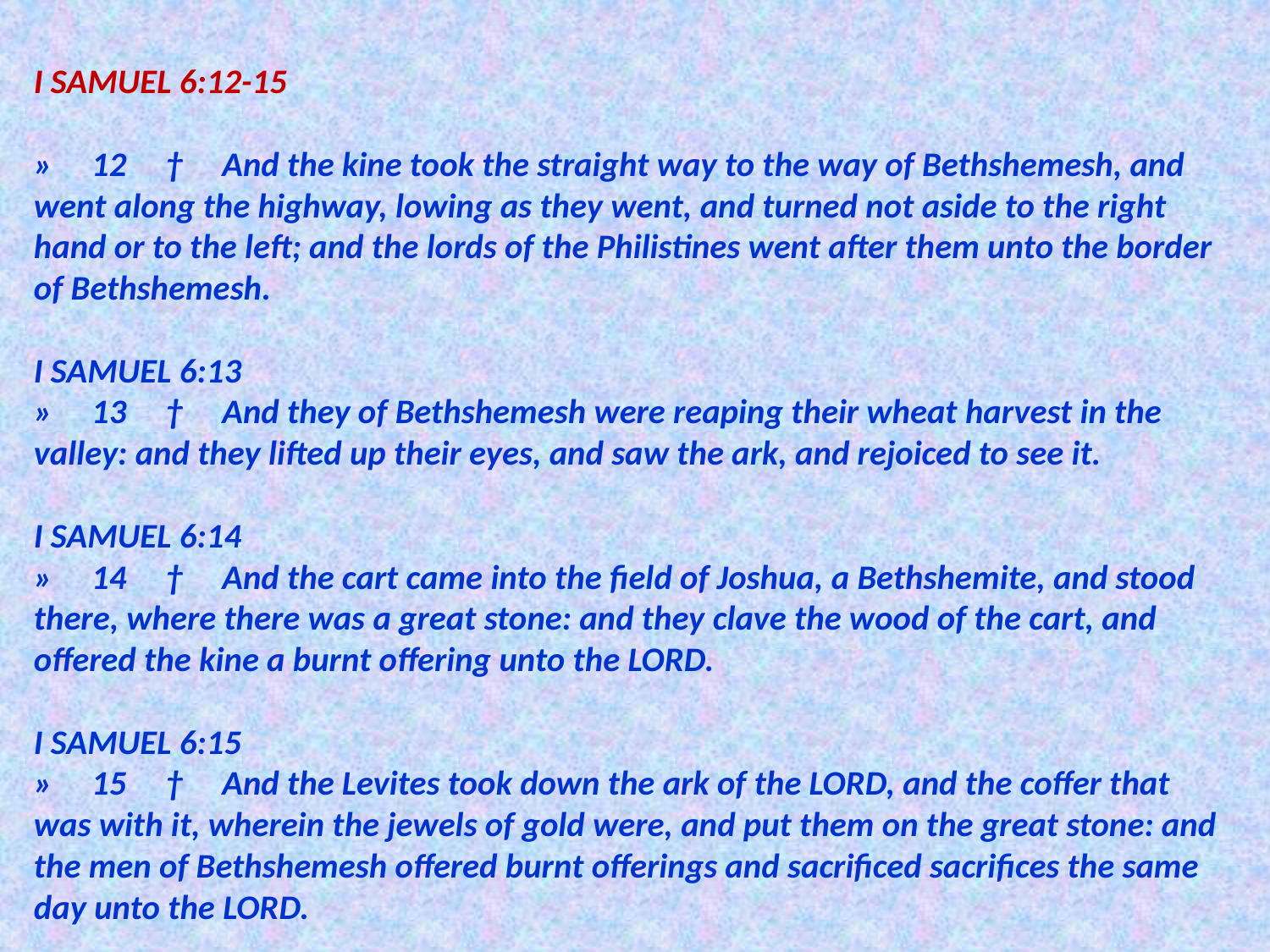

#
I SAMUEL 6:12-15

»     12     †     And the kine took the straight way to the way of Bethshemesh, and went along the highway, lowing as they went, and turned not aside to the right hand or to the left; and the lords of the Philistines went after them unto the border of Bethshemesh.

I SAMUEL 6:13
»     13     †     And they of Bethshemesh were reaping their wheat harvest in the valley: and they lifted up their eyes, and saw the ark, and rejoiced to see it.

I SAMUEL 6:14
»     14     †     And the cart came into the field of Joshua, a Bethshemite, and stood there, where there was a great stone: and they clave the wood of the cart, and offered the kine a burnt offering unto the LORD.

I SAMUEL 6:15
»     15     †     And the Levites took down the ark of the LORD, and the coffer that was with it, wherein the jewels of gold were, and put them on the great stone: and the men of Bethshemesh offered burnt offerings and sacrificed sacrifices the same day unto the LORD.